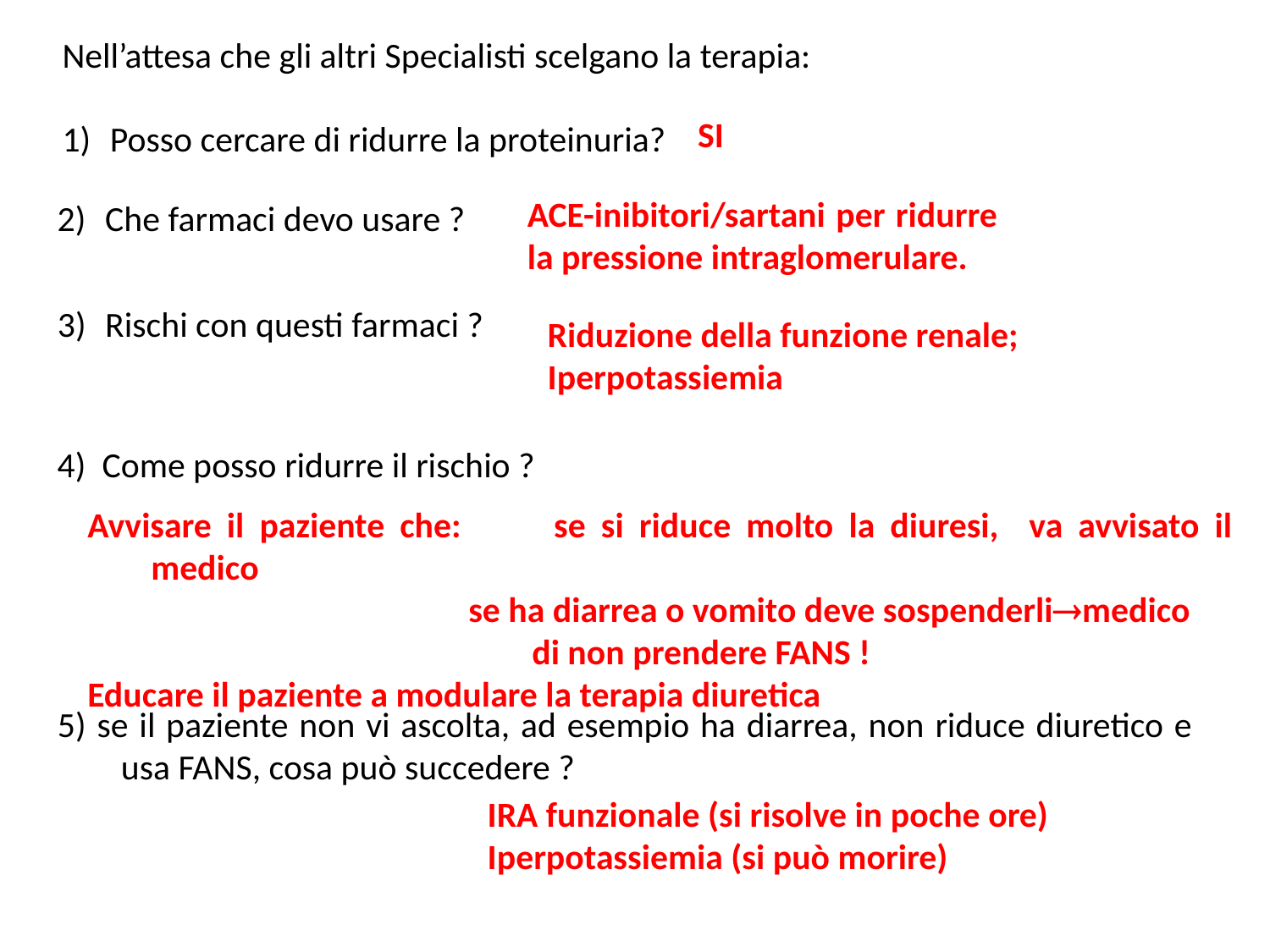

Nell’attesa che gli altri Specialisti scelgano la terapia:

Posso cercare di ridurre la proteinuria?
SI
ACE-inibitori/sartani per ridurre la pressione intraglomerulare.
Che farmaci devo usare ?
3)	Rischi con questi farmaci ?
Riduzione della funzione renale; Iperpotassiemia
4)  Come posso ridurre il rischio ?
Avvisare il paziente che:	se si riduce molto la diuresi,  va avvisato il medico
			se ha diarrea o vomito deve sospenderli→medico
			di non prendere FANS !
Educare il paziente a modulare la terapia diuretica
5) se il paziente non vi ascolta, ad esempio ha diarrea, non riduce diuretico e usa FANS, cosa può succedere ?
IRA funzionale (si risolve in poche ore)
Iperpotassiemia (si può morire)